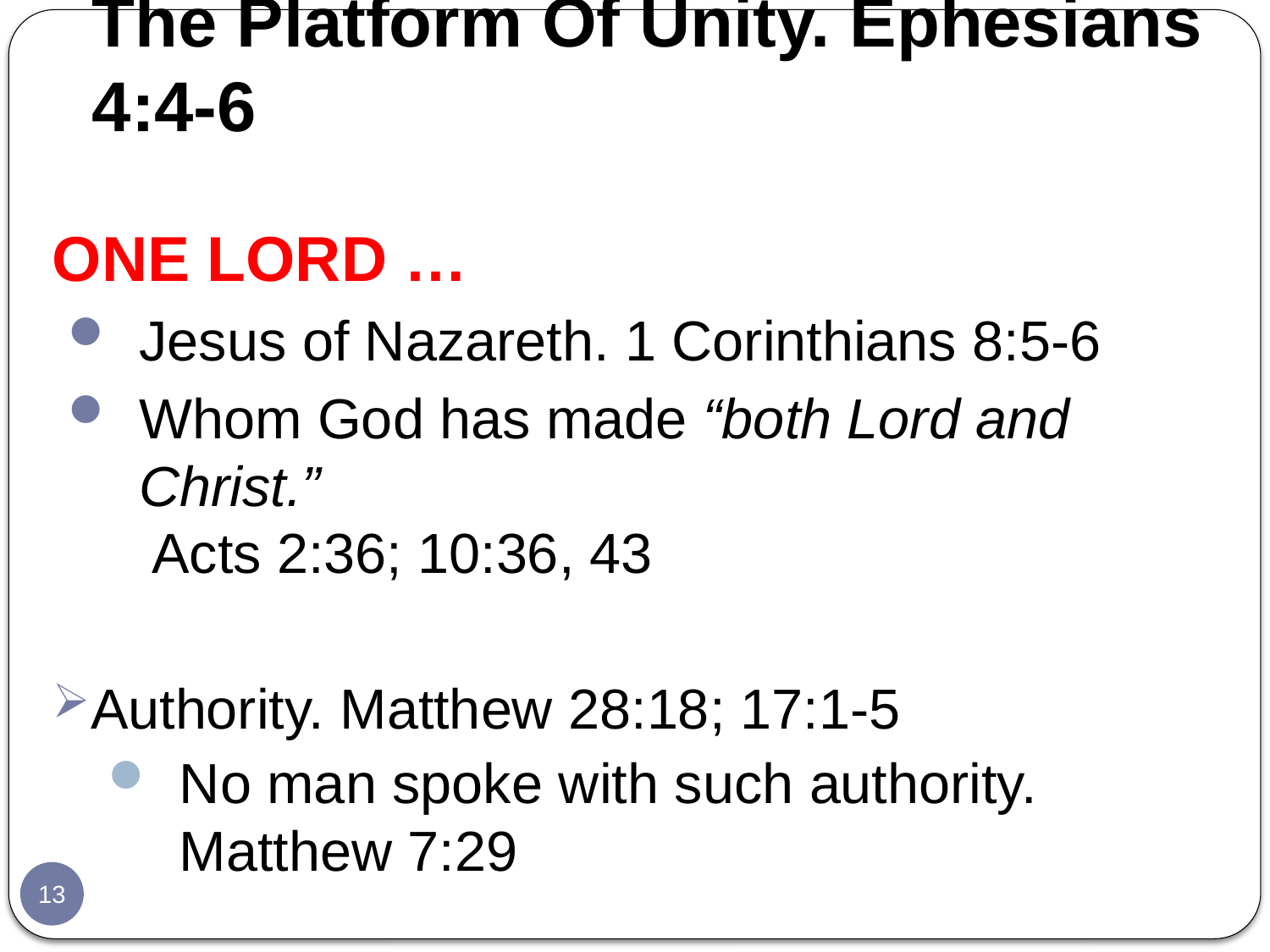

# The Platform Of Unity. Ephesians 4:4-6
ONE LORD …
Jesus of Nazareth. 1 Corinthians 8:5-6
Whom God has made “both Lord and Christ.”
 Acts 2:36; 10:36, 43

Authority. Matthew 28:18; 17:1-5
No man spoke with such authority. Matthew 7:29
13